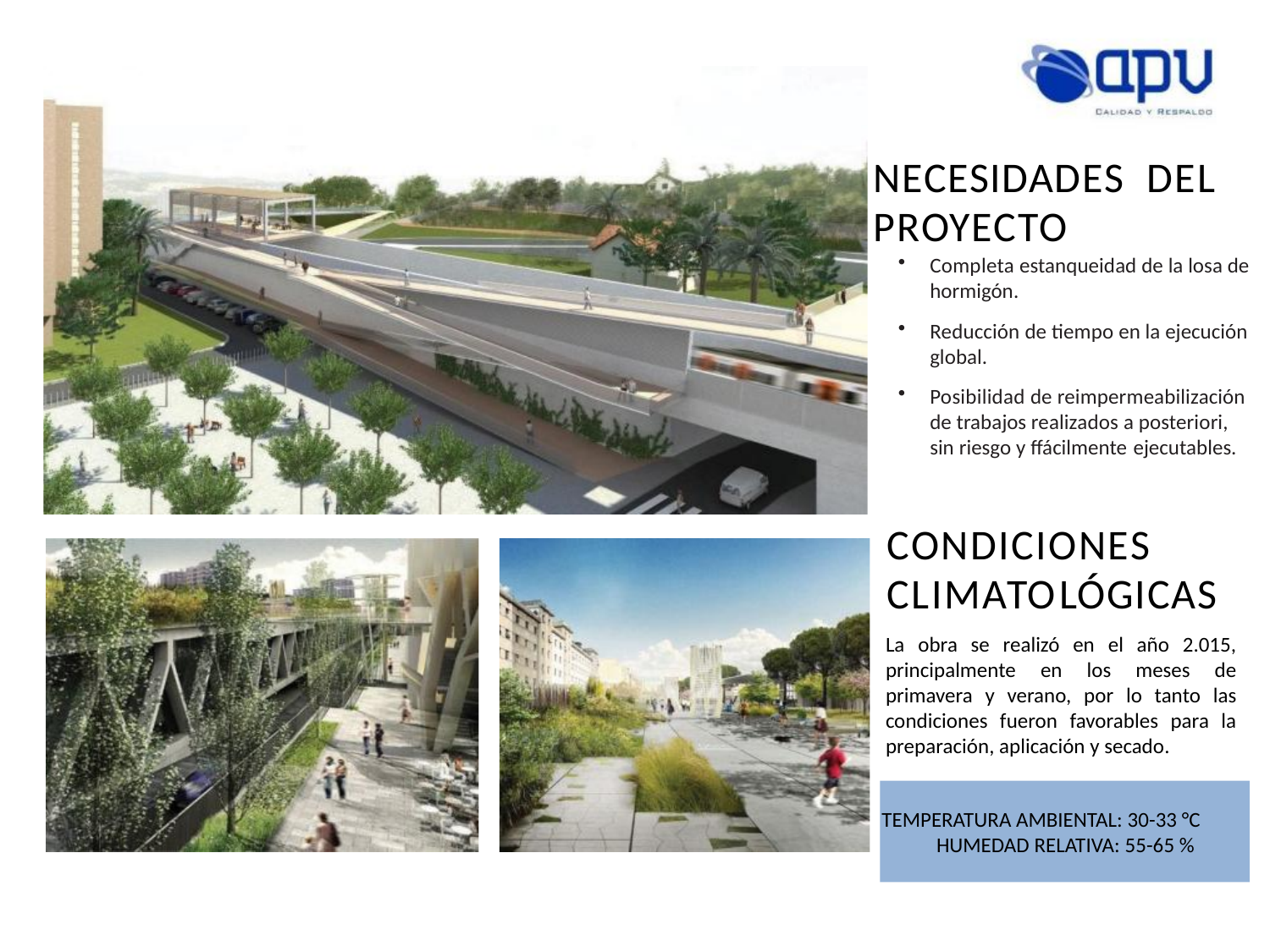

NECESIDADES  DEL PROYECTO
Completa estanqueidad de la losa de hormigón.
Reducción de tiempo en la ejecución global.
Posibilidad de reimpermeabilización de trabajos realizados a posteriori, sin riesgo y ffácilmente  ejecutables.
CONDICIONES  CLIMATOLÓGICAS

La obra se realizó en el año 2.015, principalmente en los meses de primavera y verano, por lo tanto las condiciones fueron favorables para la preparación, aplicación y secado.

TEMPERATURA AMBIENTAL: 30-33 °C
HUMEDAD RELATIVA: 55-65 %